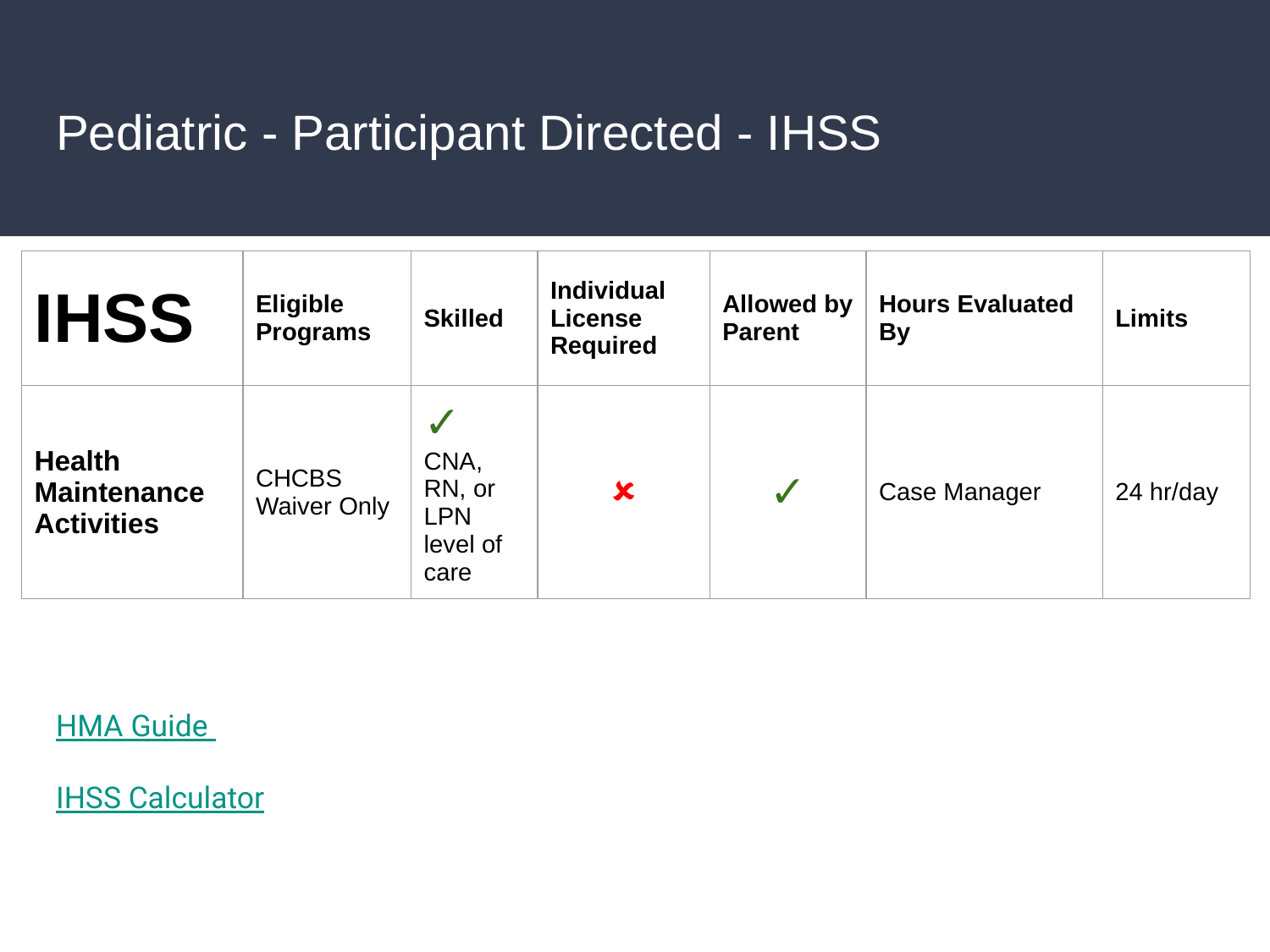

# Pediatric - Participant Directed - IHSS
| IHSS | Eligible Programs | Skilled | Individual License Required | Allowed by Parent | Hours Evaluated By | Limits |
| --- | --- | --- | --- | --- | --- | --- |
| Health Maintenance Activities | CHCBS Waiver Only | ✓ CNA, RN, or LPN level of care | 🗶 | ✓ | Case Manager | 24 hr/day |
HMA Guide

IHSS Calculator